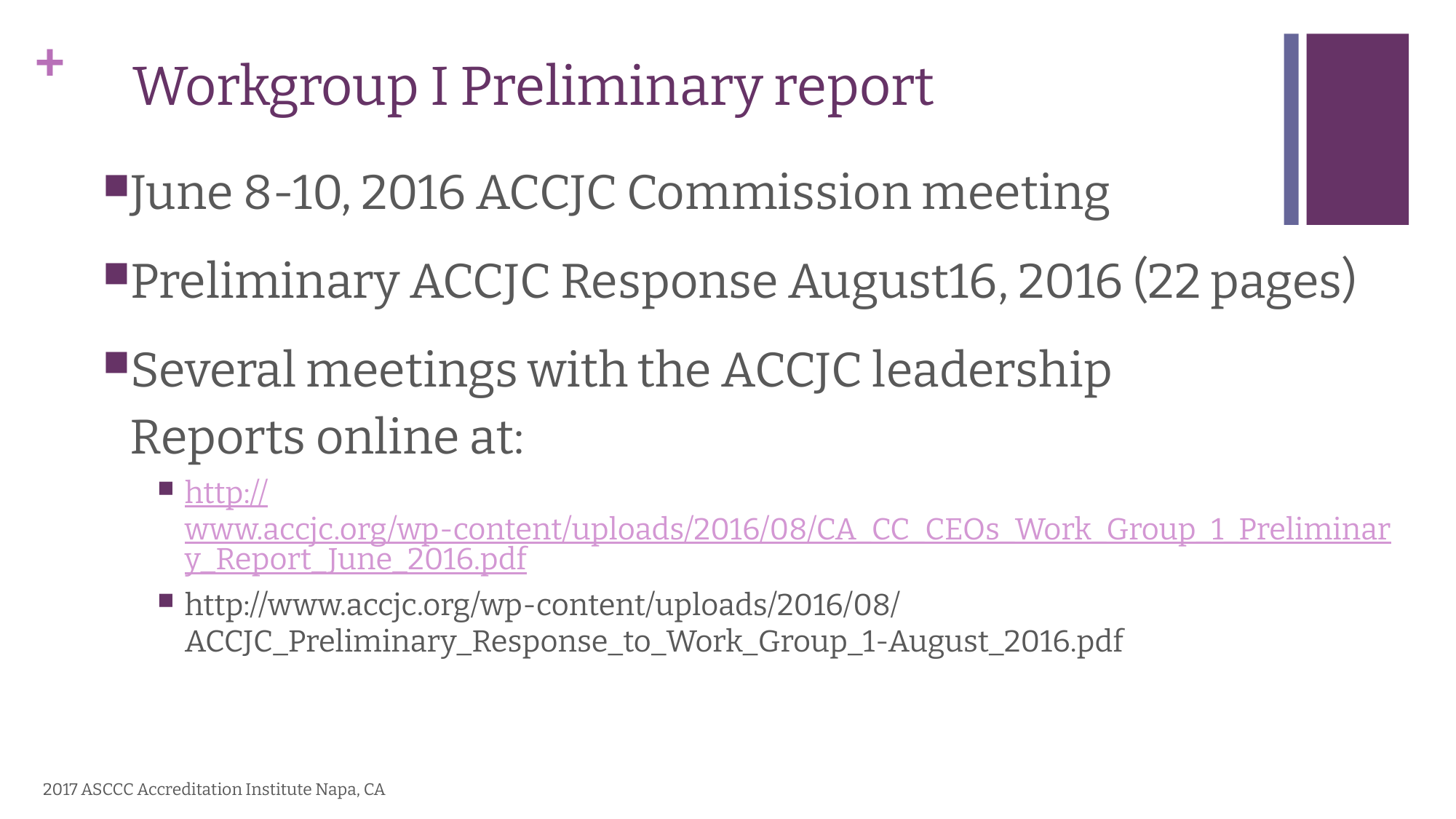

# Workgroup I Preliminary report
June 8-10, 2016 ACCJC Commission meeting
Preliminary ACCJC Response August16, 2016 (22 pages)
Several meetings with the ACCJC leadership
Reports online at:
http://www.accjc.org/wp-content/uploads/2016/08/CA_CC_CEOs_Work_Group_1_Preliminary_Report_June_2016.pdf
http://www.accjc.org/wp-content/uploads/2016/08/ACCJC_Preliminary_Response_to_Work_Group_1-August_2016.pdf

2017 ASCCC Accreditation Institute Napa, CA